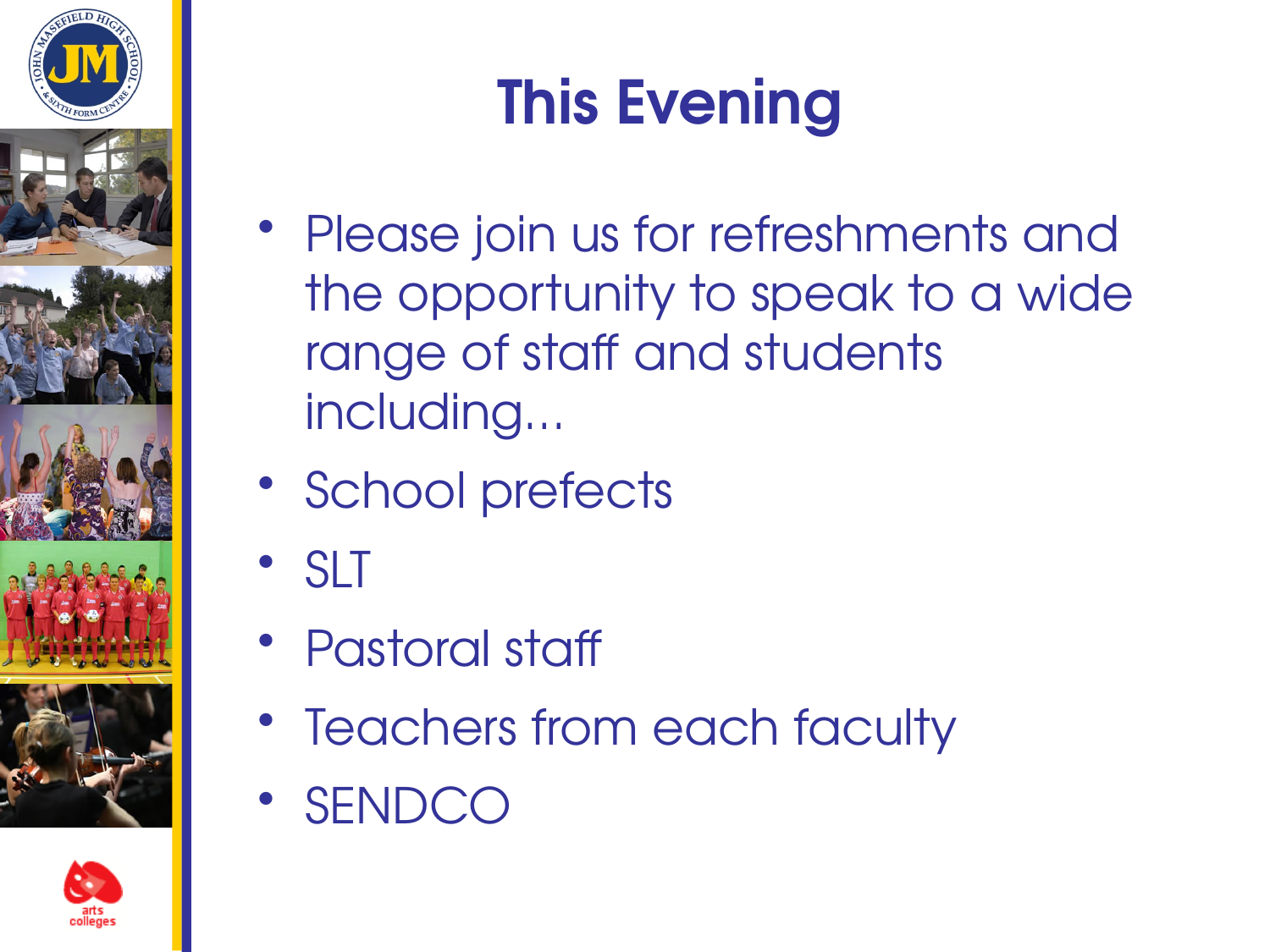

# This Evening
Please join us for refreshments and the opportunity to speak to a wide range of staff and students including…
School prefects
SLT
Pastoral staff
Teachers from each faculty
SENDCO